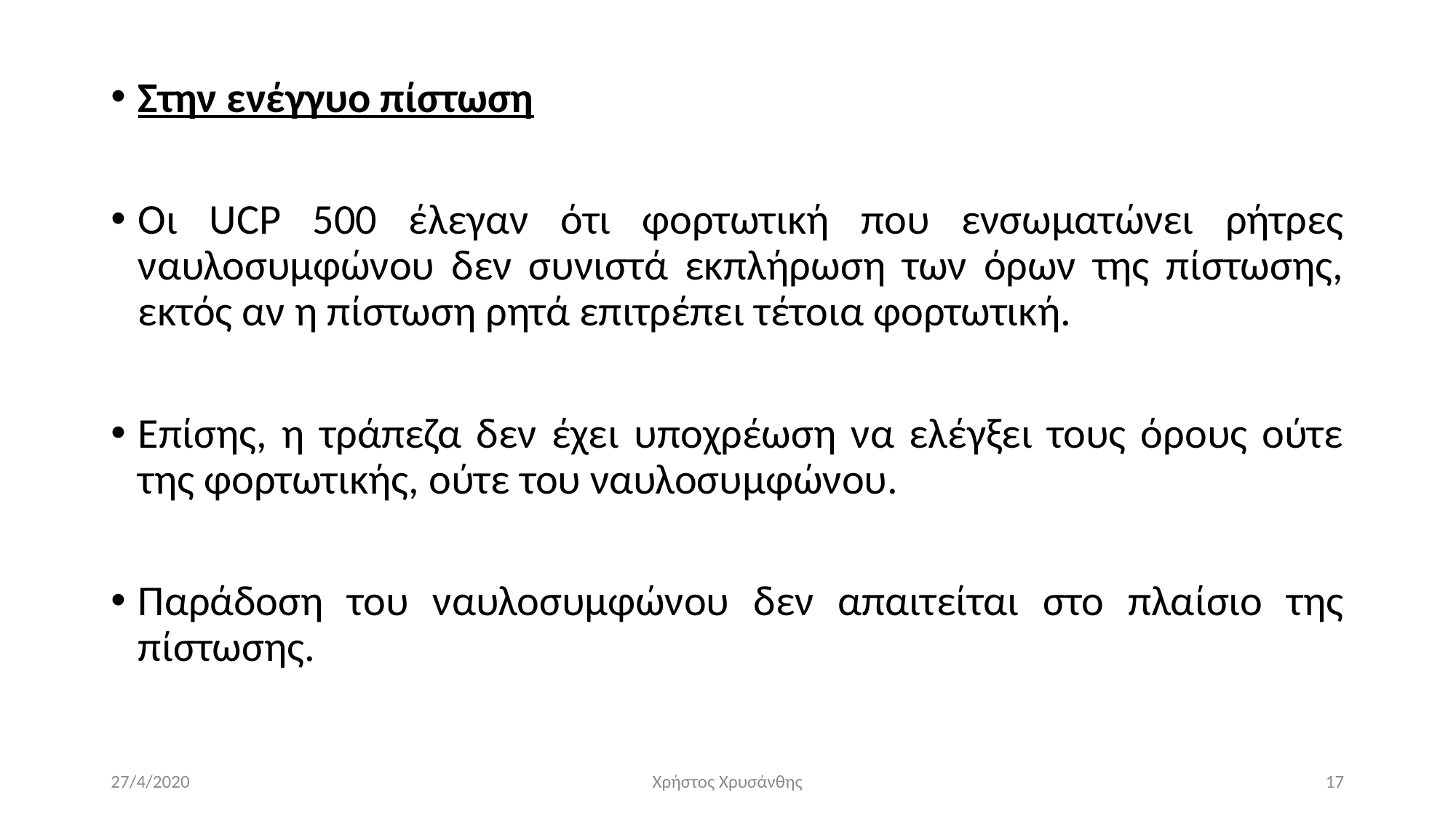

Στην ενέγγυο πίστωση

Οι UCP 500 έλεγαν ότι φορτωτική που ενσωματώνει ρήτρες ναυλοσυμφώνου δεν συνιστά εκπλήρωση των όρων της πίστωσης, εκτός αν η πίστωση ρητά επιτρέπει τέτοια φορτωτική.

Επίσης, η τράπεζα δεν έχει υποχρέωση να ελέγξει τους όρους ούτε της φορτωτικής, ούτε του ναυλοσυμφώνου.

Παράδοση του ναυλοσυμφώνου δεν απαιτείται στο πλαίσιο της πίστωσης.

27/4/2020
Χρήστος Χρυσάνθης
17